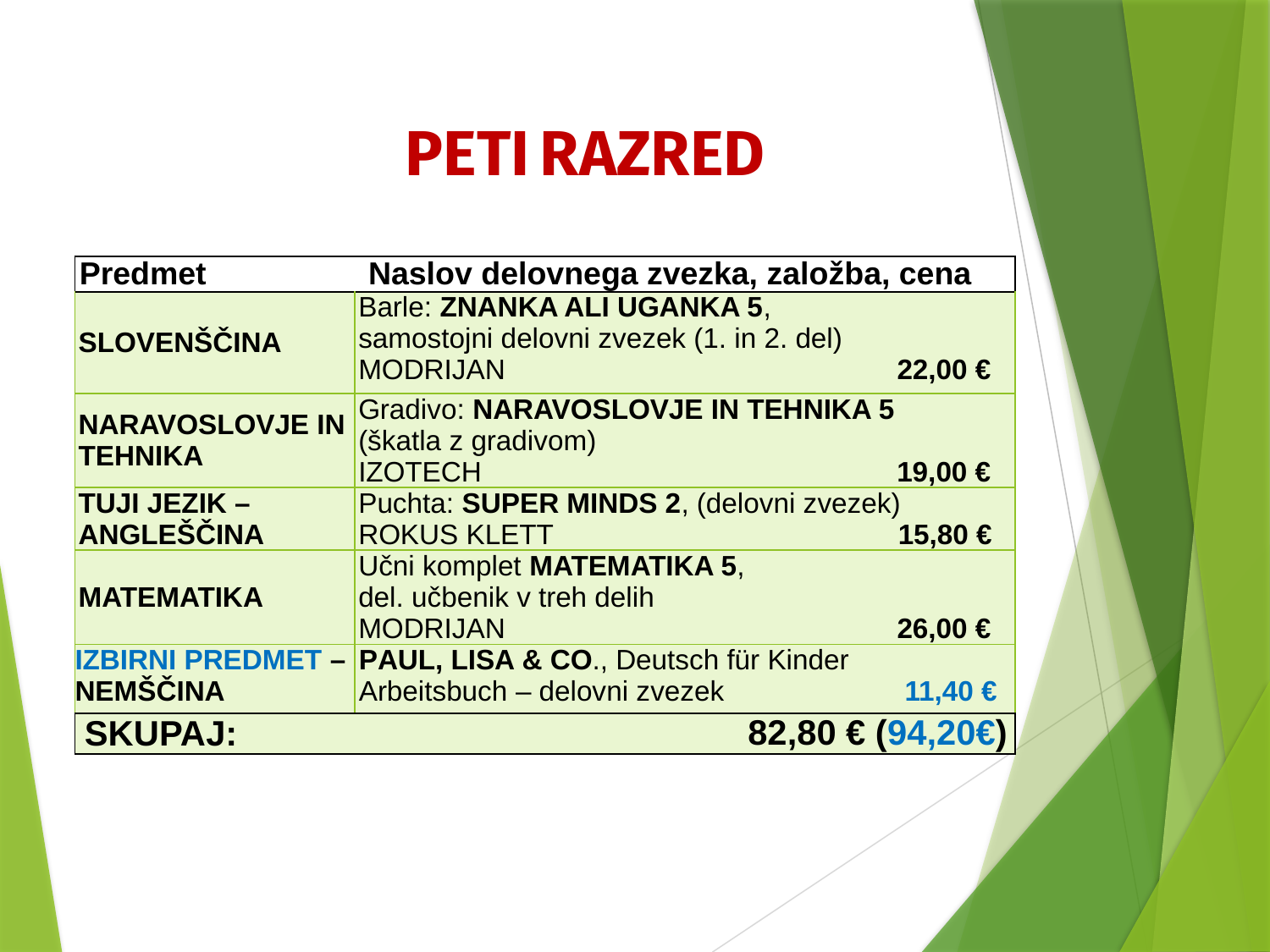

PETI RAZRED
| Predmet | Naslov delovnega zvezka, založba, cena |
| --- | --- |
| SLOVENŠČINA | Barle: ZNANKA ALI UGANKA 5, samostojni delovni zvezek (1. in 2. del) MODRIJAN 22,00 € |
| NARAVOSLOVJE IN TEHNIKA | Gradivo: NARAVOSLOVJE IN TEHNIKA 5 (škatla z gradivom) IZOTECH 19,00 € |
| TUJI JEZIK – ANGLEŠČINA | Puchta: SUPER MINDS 2, (delovni zvezek) ROKUS KLETT 15,80 € |
| MATEMATIKA | Učni komplet MATEMATIKA 5, del. učbenik v treh delih MODRIJAN 26,00 € |
| IZBIRNI PREDMET – NEMŠČINA | PAUL, LISA & CO., Deutsch für Kinder Arbeitsbuch – delovni zvezek 11,40 € |
| SKUPAJ: | 82,80 € (94,20€) |